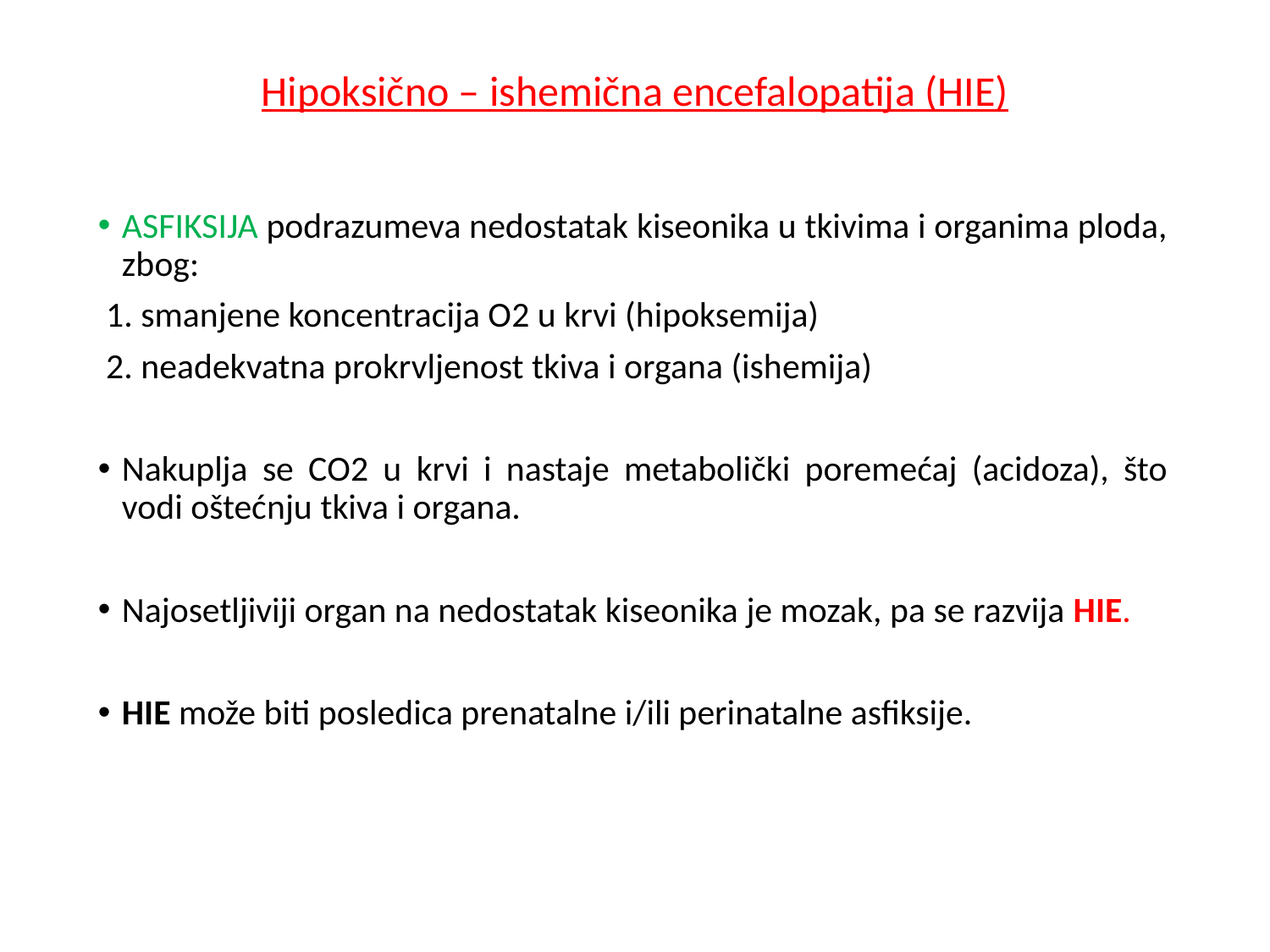

# Hipoksično – ishemična encefalopatija (HIE)
ASFIKSIJA podrazumeva nedostatak kiseonika u tkivima i organima ploda, zbog:
 1. smanjene koncentracija O2 u krvi (hipoksemija)
 2. neadekvatna prokrvljenost tkiva i organa (ishemija)

Nakuplja se CO2 u krvi i nastaje metabolički poremećaj (acidoza), što vodi oštećnju tkiva i organa.

Najosetljiviji organ na nedostatak kiseonika je mozak, pa se razvija HIE.

HIE može biti posledica prenatalne i/ili perinatalne asfiksije.